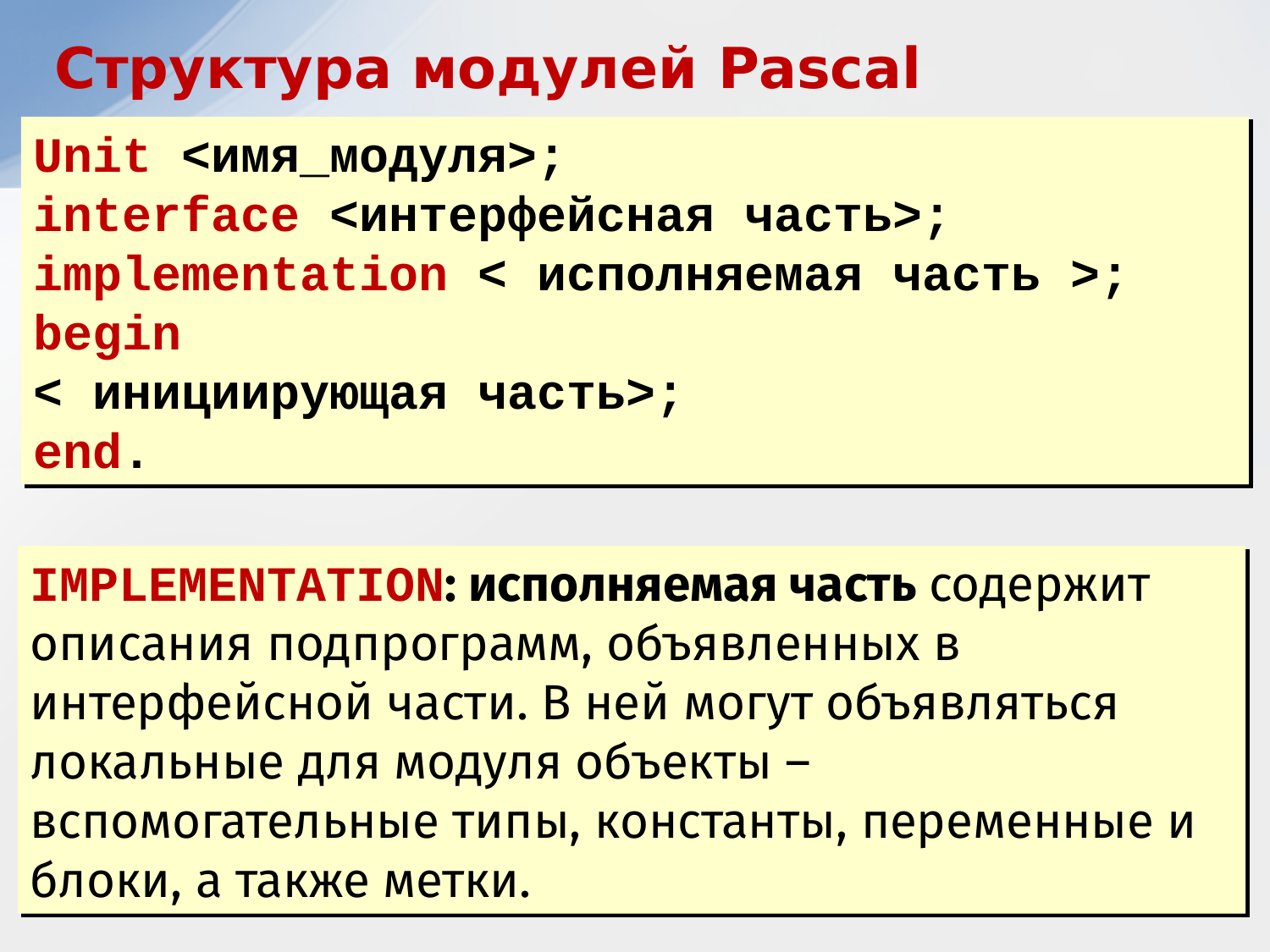

Структура модулей Pascal
Unit <имя_модуля>;
interface <интерфейсная часть>;
implementation < исполняемая часть >;
begin
< инициирующая часть>;
end.
IMPLEMENTATION: исполняемая часть содержит описания подпрограмм, объявленных в интерфейсной части. В ней могут объявляться локальные для модуля объекты – вспомогательные типы, константы, переменные и блоки, а также метки.